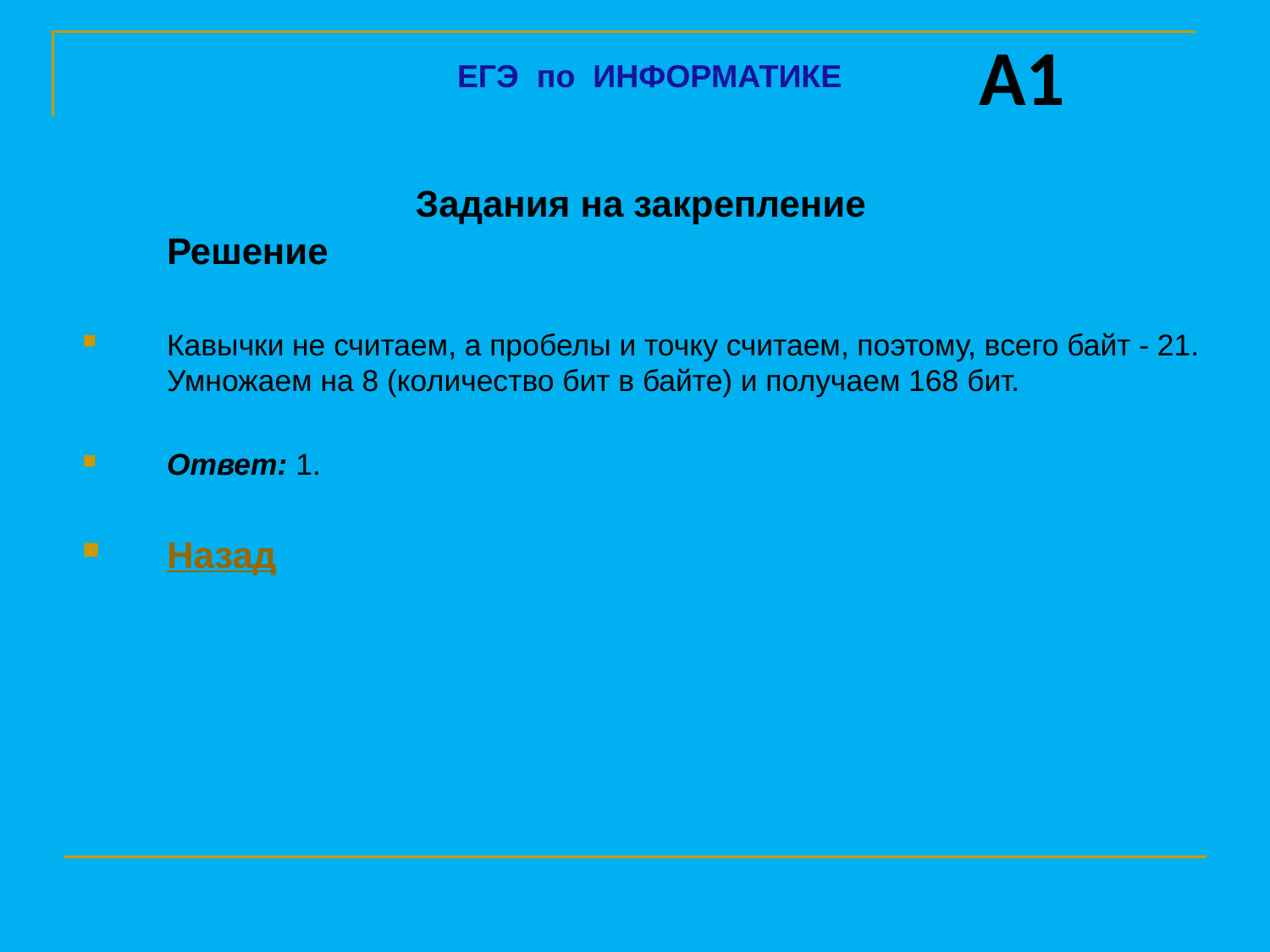

A1
ЕГЭ  по  ИНФОРМАТИКЕ
Задания на закрепление
	Решение

Кавычки не считаем, а пробелы и точку считаем, поэтому, всего байт - 21. Умножаем на 8 (количество бит в байте) и получаем 168 бит.

Ответ: 1.

Назад